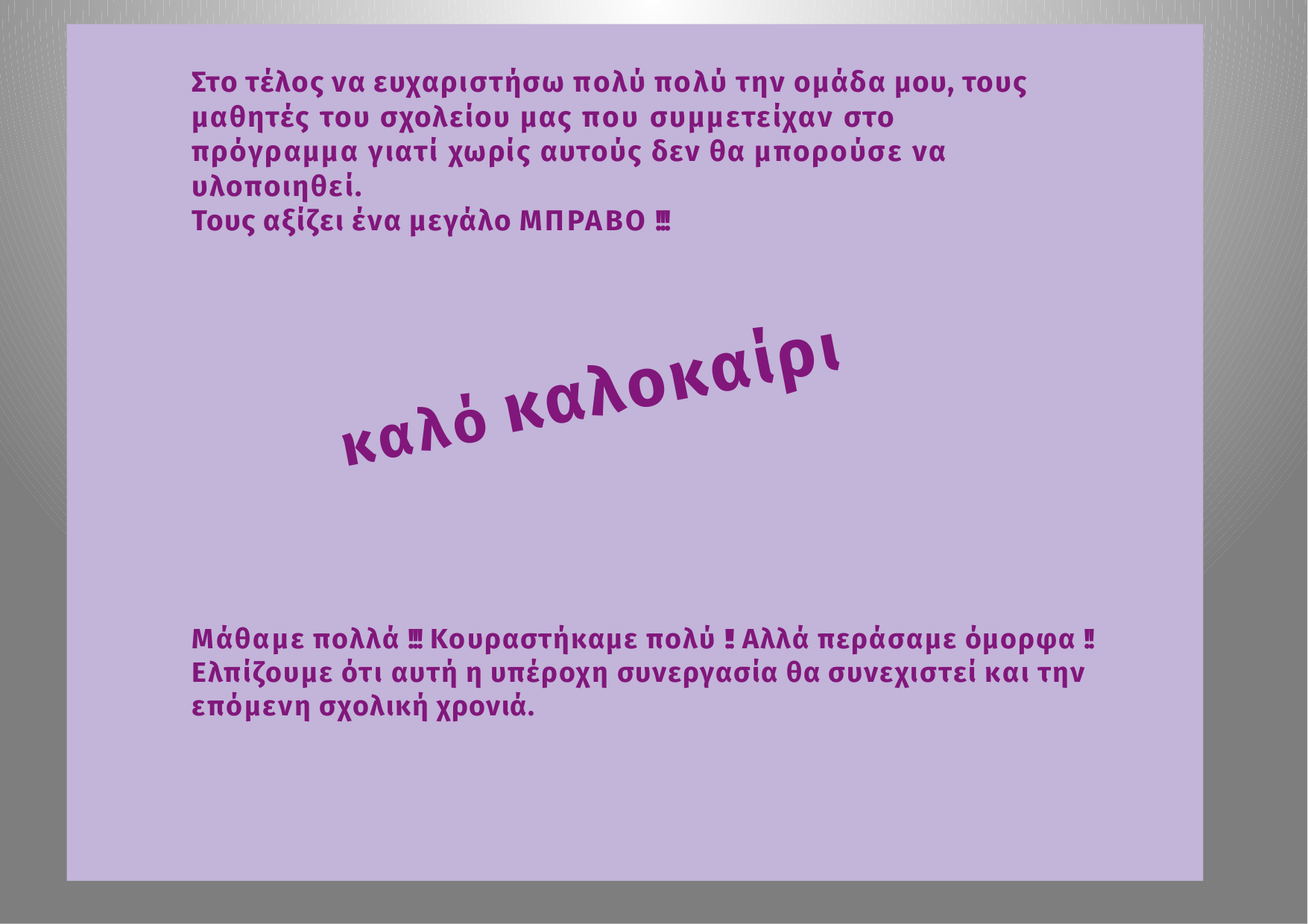

Στο τέλος να ευχαριστήσω πολύ πολύ την ομάδα μου, τους  μαθητές του σχολείου μας που συμμετείχαν στο  πρόγραμμα γιατί χωρίς αυτούς δεν θα μπορούσε να  υλοποιηθεί.
Τους αξίζει ένα μεγάλο ΜΠΡΑΒΟ !!!
καλό καλοκαίρι
Μάθαμε πολλά !!! Κουραστήκαμε πολύ !! Αλλά περάσαμε όμορφα !!  Ελπίζουμε ότι αυτή η υπέροχη συνεργασία θα συνεχιστεί και την  επόμενη σχολική χρονιά.